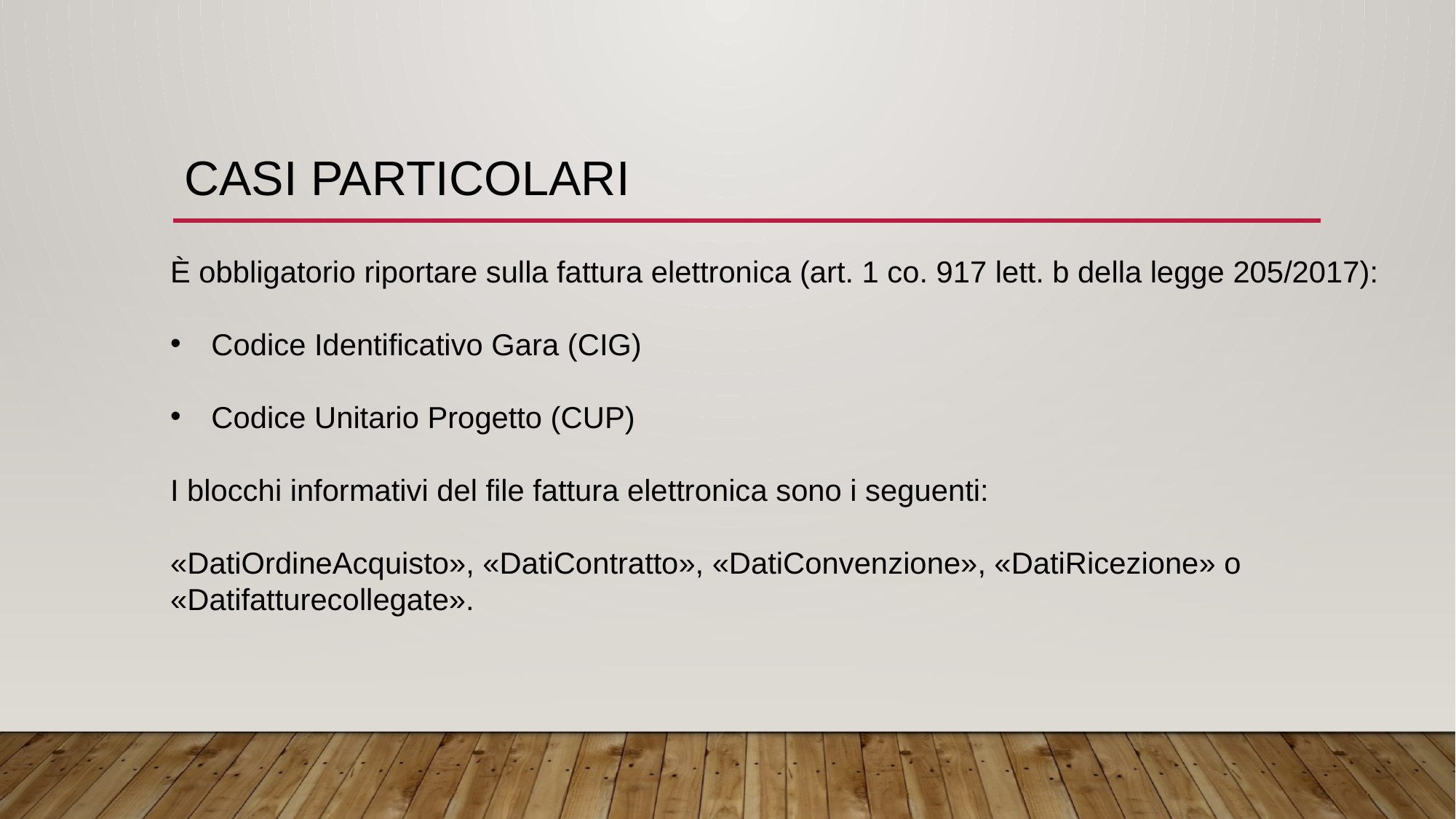

# casi particolari
È obbligatorio riportare sulla fattura elettronica (art. 1 co. 917 lett. b della legge 205/2017):

Codice Identificativo Gara (CIG)

Codice Unitario Progetto (CUP)

I blocchi informativi del file fattura elettronica sono i seguenti:

«DatiOrdineAcquisto», «DatiContratto», «DatiConvenzione», «DatiRicezione» o «Datifatturecollegate».